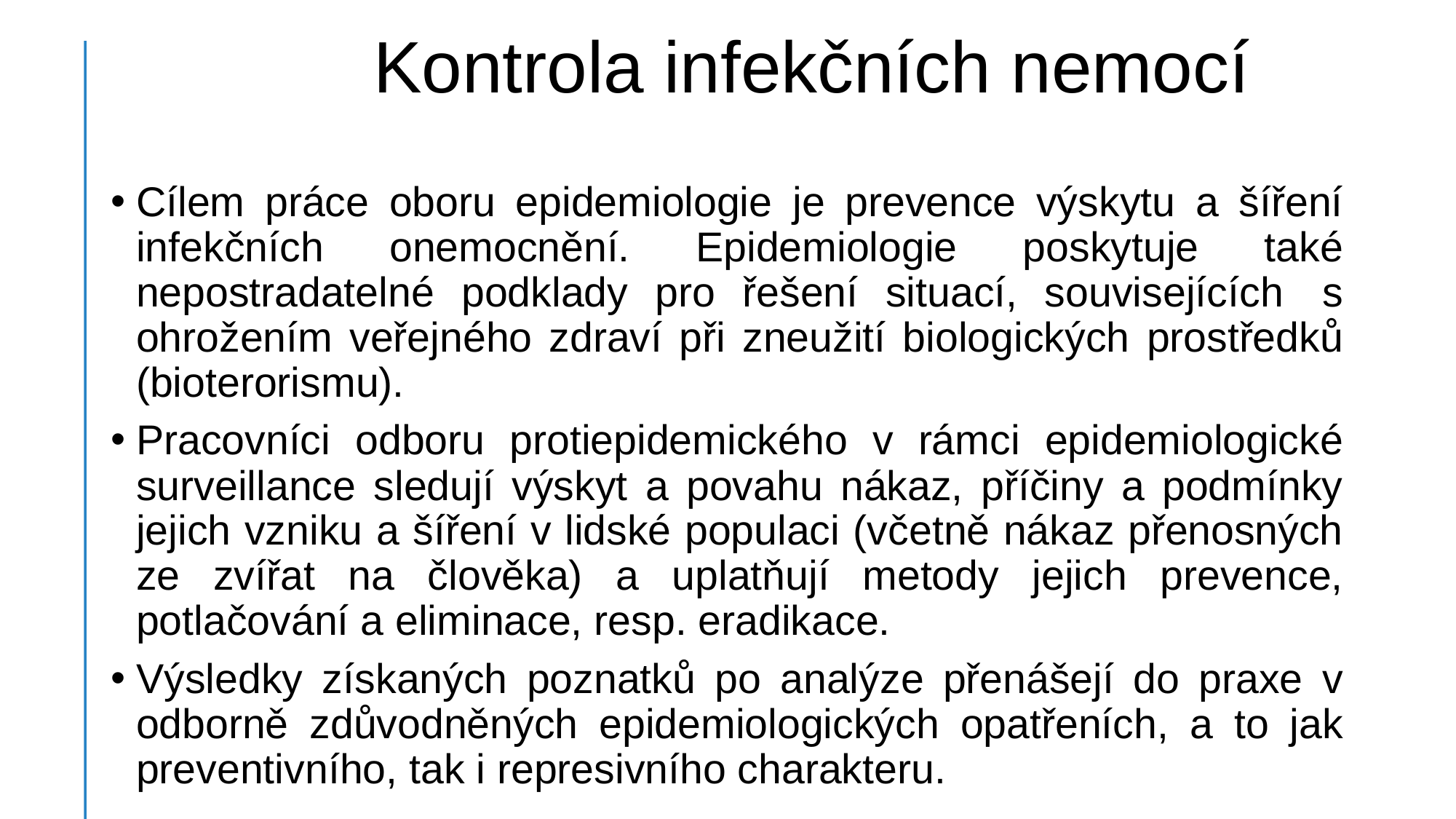

# Kontrola infekčních nemocí
Cílem práce oboru epidemiologie je prevence výskytu a šíření infekčních onemocnění. Epidemiologie poskytuje také nepostradatelné podklady pro řešení situací, souvisejících  s ohrožením veřejného zdraví při zneužití biologických prostředků (bioterorismu).
Pracovníci odboru protiepidemického v rámci epidemiologické surveillance sledují výskyt a povahu nákaz, příčiny a podmínky jejich vzniku a šíření v lidské populaci (včetně nákaz přenosných ze zvířat na člověka) a uplatňují metody jejich prevence, potlačování a eliminace, resp. eradikace.
Výsledky získaných poznatků po analýze přenášejí do praxe v odborně zdůvodněných epidemiologických opatřeních, a to jak preventivního, tak i represivního charakteru.